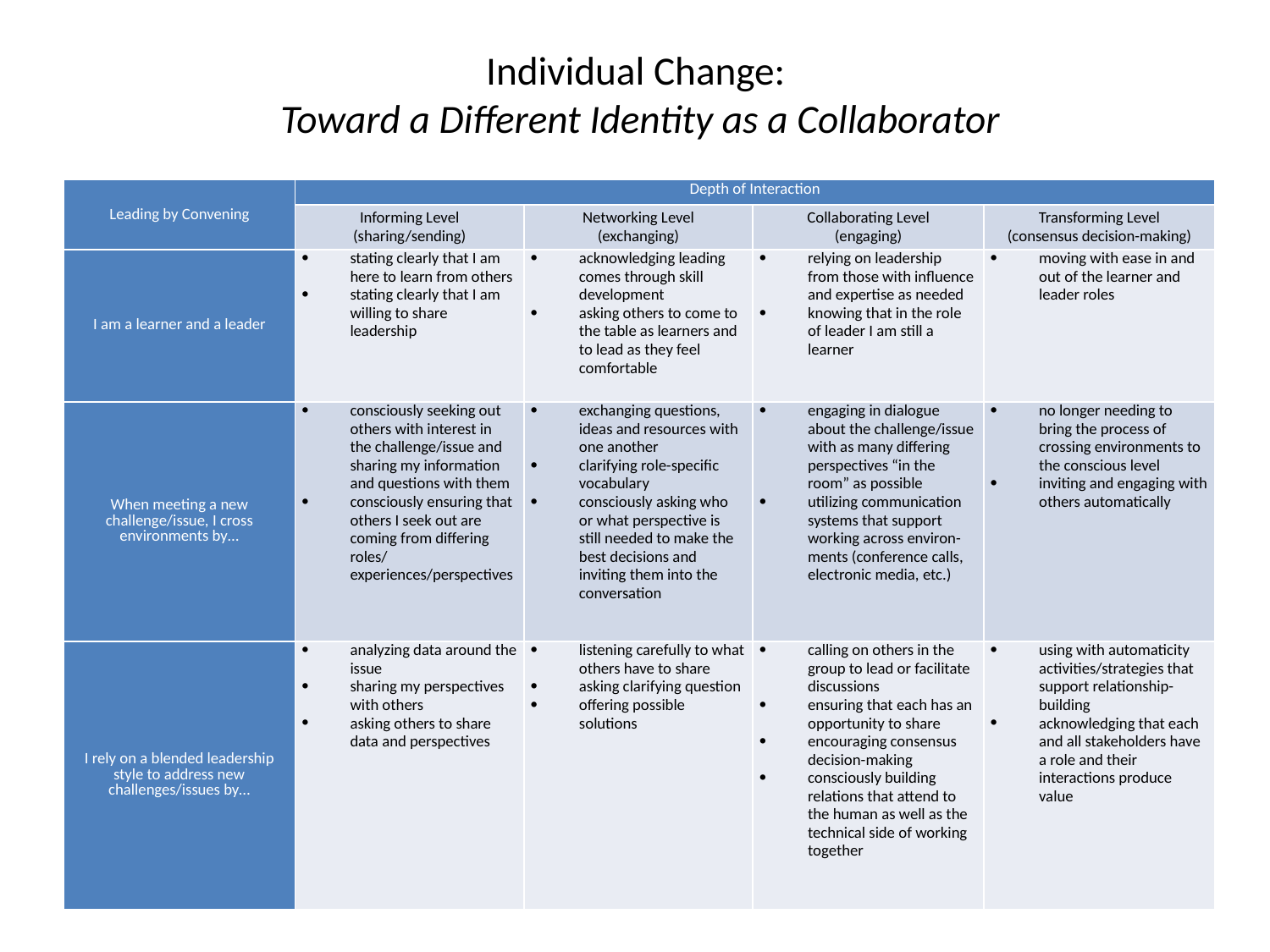

# Individual Change: Toward a Different Identity as a Collaborator
| Leading by Convening | Depth of Interaction |  |  |  |
| --- | --- | --- | --- | --- |
|  | Informing Level (sharing/sending) | Networking Level (exchanging) | Collaborating Level (engaging) | Transforming Level (consensus decision-making) |
| I am a learner and a leader | stating clearly that I am here to learn from others stating clearly that I am willing to share leadership | acknowledging leading comes through skill development asking others to come to the table as learners and to lead as they feel comfortable | relying on leadership from those with influence and expertise as needed knowing that in the role of leader I am still a learner | moving with ease in and out of the learner and leader roles |
| When meeting a new challenge/issue, I cross environments by… | consciously seeking out others with interest in the challenge/issue and sharing my information and questions with them consciously ensuring that others I seek out are coming from differing roles/ experiences/perspectives | exchanging questions, ideas and resources with one another clarifying role-specific vocabulary consciously asking who or what perspective is still needed to make the best decisions and inviting them into the conversation | engaging in dialogue about the challenge/issue with as many differing perspectives “in the room” as possible utilizing communication systems that support working across environ-ments (conference calls, electronic media, etc.) | no longer needing to bring the process of crossing environments to the conscious level inviting and engaging with others automatically |
| I rely on a blended leadership style to address new challenges/issues by… | analyzing data around the issue sharing my perspectives with others asking others to share data and perspectives | listening carefully to what others have to share asking clarifying question offering possible solutions | calling on others in the group to lead or facilitate discussions ensuring that each has an opportunity to share encouraging consensus decision-making consciously building relations that attend to the human as well as the technical side of working together | using with automaticity activities/strategies that support relationship-building acknowledging that each and all stakeholders have a role and their interactions produce value |